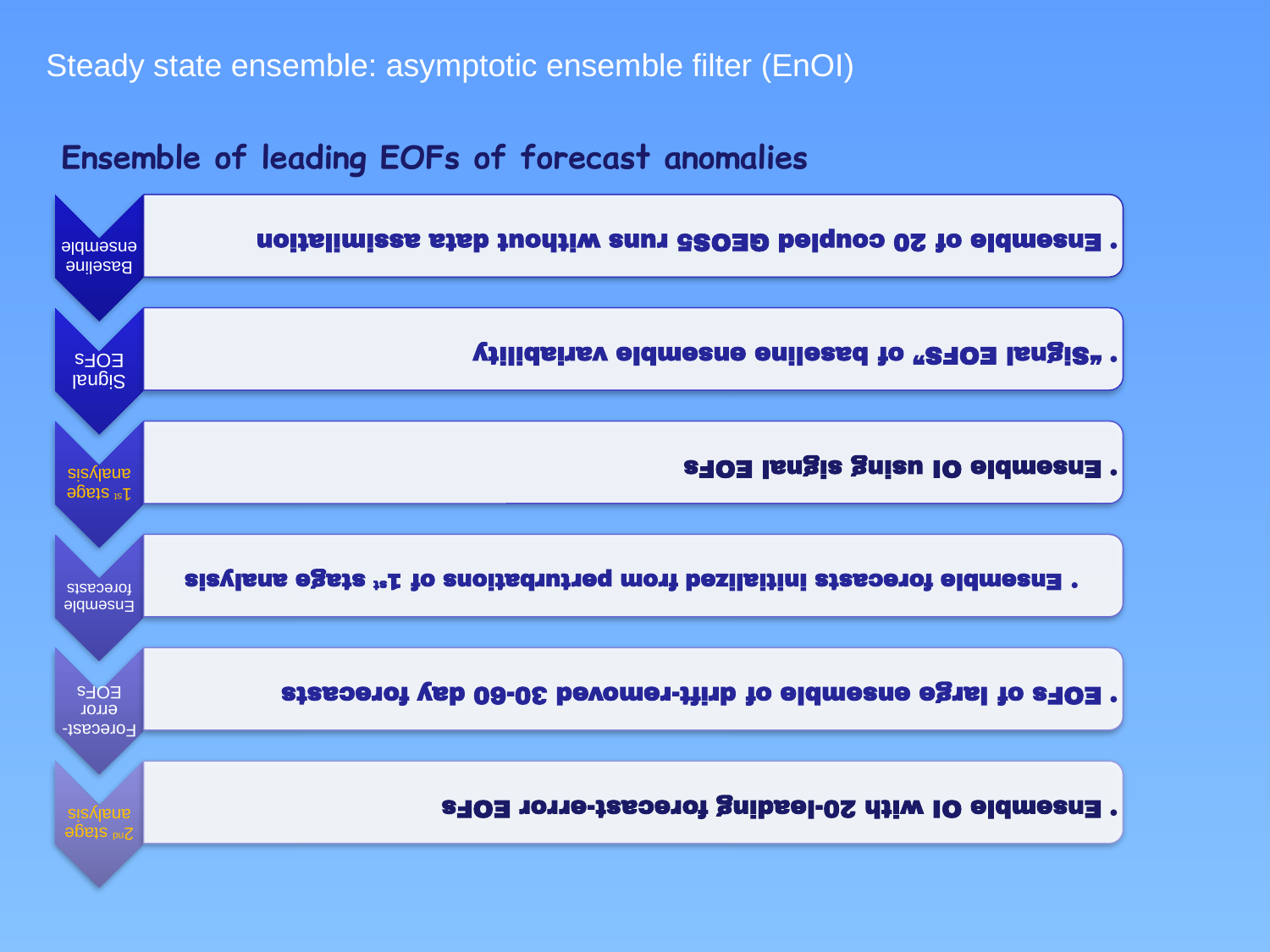

Steady state ensemble: asymptotic ensemble filter (EnOI)

 Ensemble of leading EOFs of forecast anomalies
Baseline ensemble
Ensemble of 20 coupled GEOS5 runs without data assimilation
Signal EOFs
“Signal EOFS” of baseline ensemble variability
1st stage analysis
Ensemble OI using signal EOFs
Ensemble forecasts
Ensemble forecasts initialized from perturbations of 1st stage analysis
Forecast-error EOFs
EOFs of large ensemble of drift-removed 30-60 day forecasts
2nd stage analysis
Ensemble OI with 20-leading forecast-error EOFs